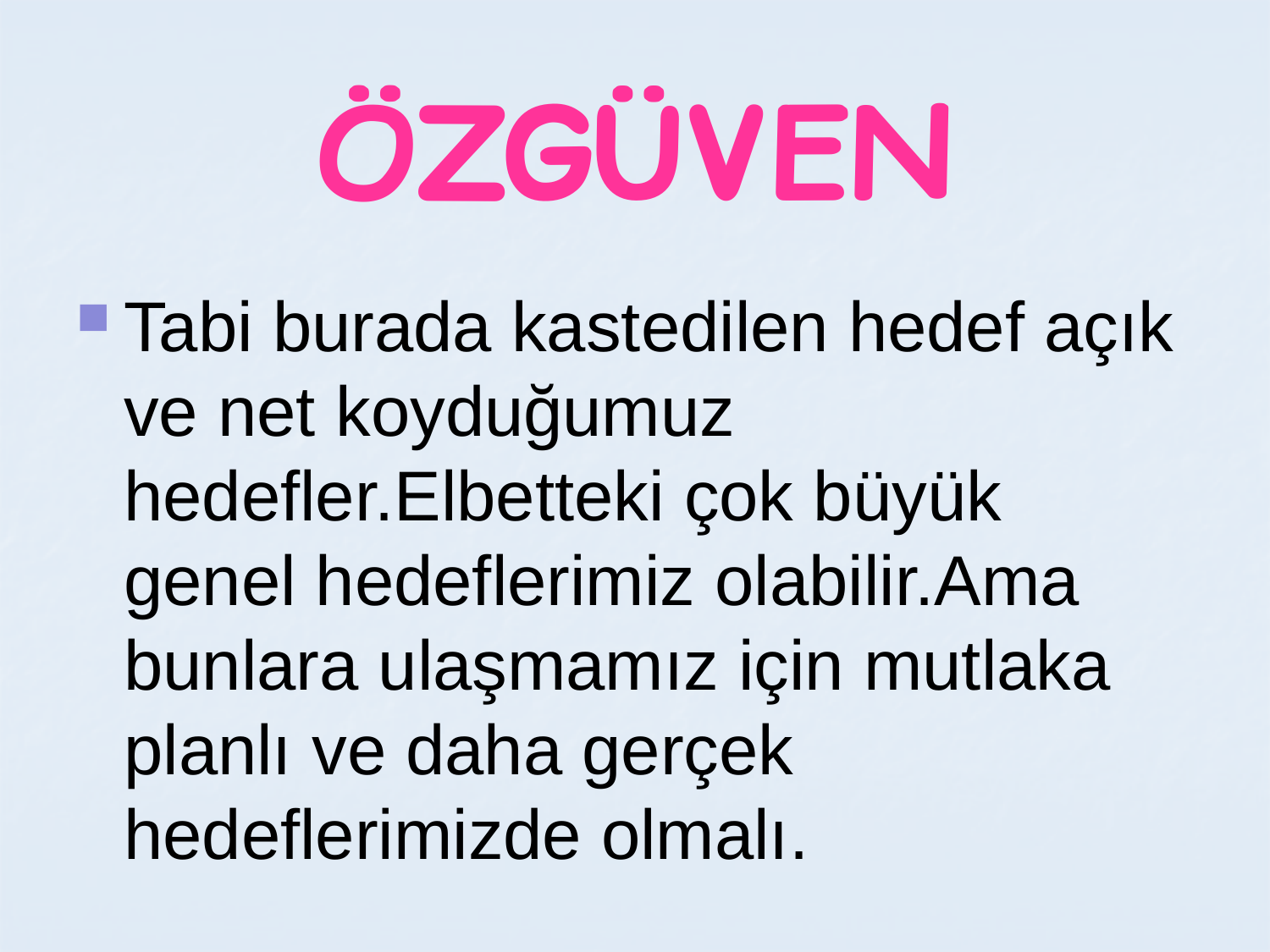

# ÖZGÜVEN
Tabi burada kastedilen hedef açık ve net koyduğumuz hedefler.Elbetteki çok büyük genel hedeflerimiz olabilir.Ama bunlara ulaşmamız için mutlaka planlı ve daha gerçek hedeflerimizde olmalı.